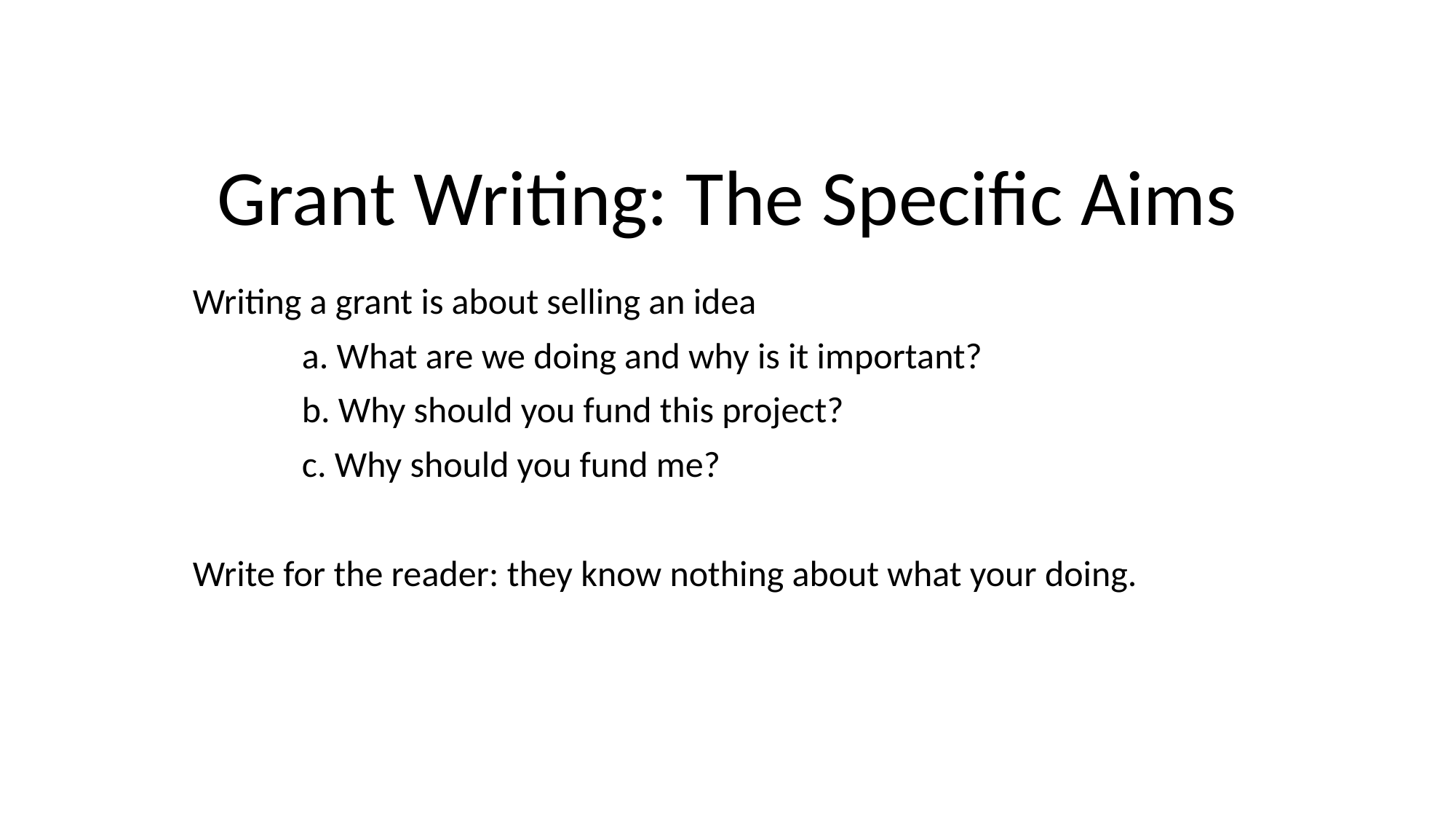

# Grant Writing: The Specific Aims
Writing a grant is about selling an idea
	a. What are we doing and why is it important?
	b. Why should you fund this project?
	c. Why should you fund me?

Write for the reader: they know nothing about what your doing.